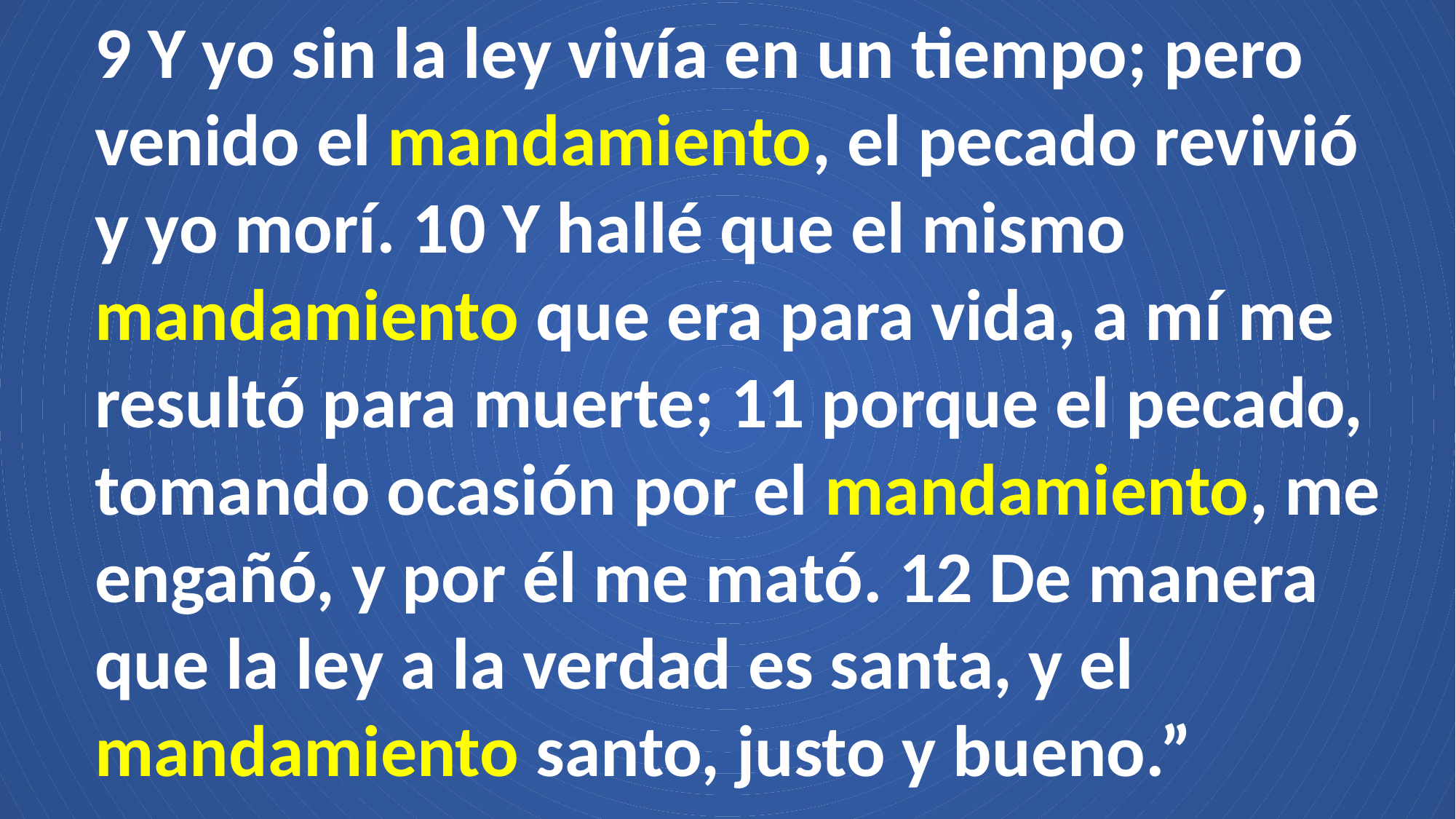

9 Y yo sin la ley vivía en un tiempo; pero venido el mandamiento, el pecado revivió y yo morí. 10 Y hallé que el mismo mandamiento que era para vida, a mí me resultó para muerte; 11 porque el pecado, tomando ocasión por el mandamiento, me engañó, y por él me mató. 12 De manera que la ley a la verdad es santa, y el mandamiento santo, justo y bueno.”